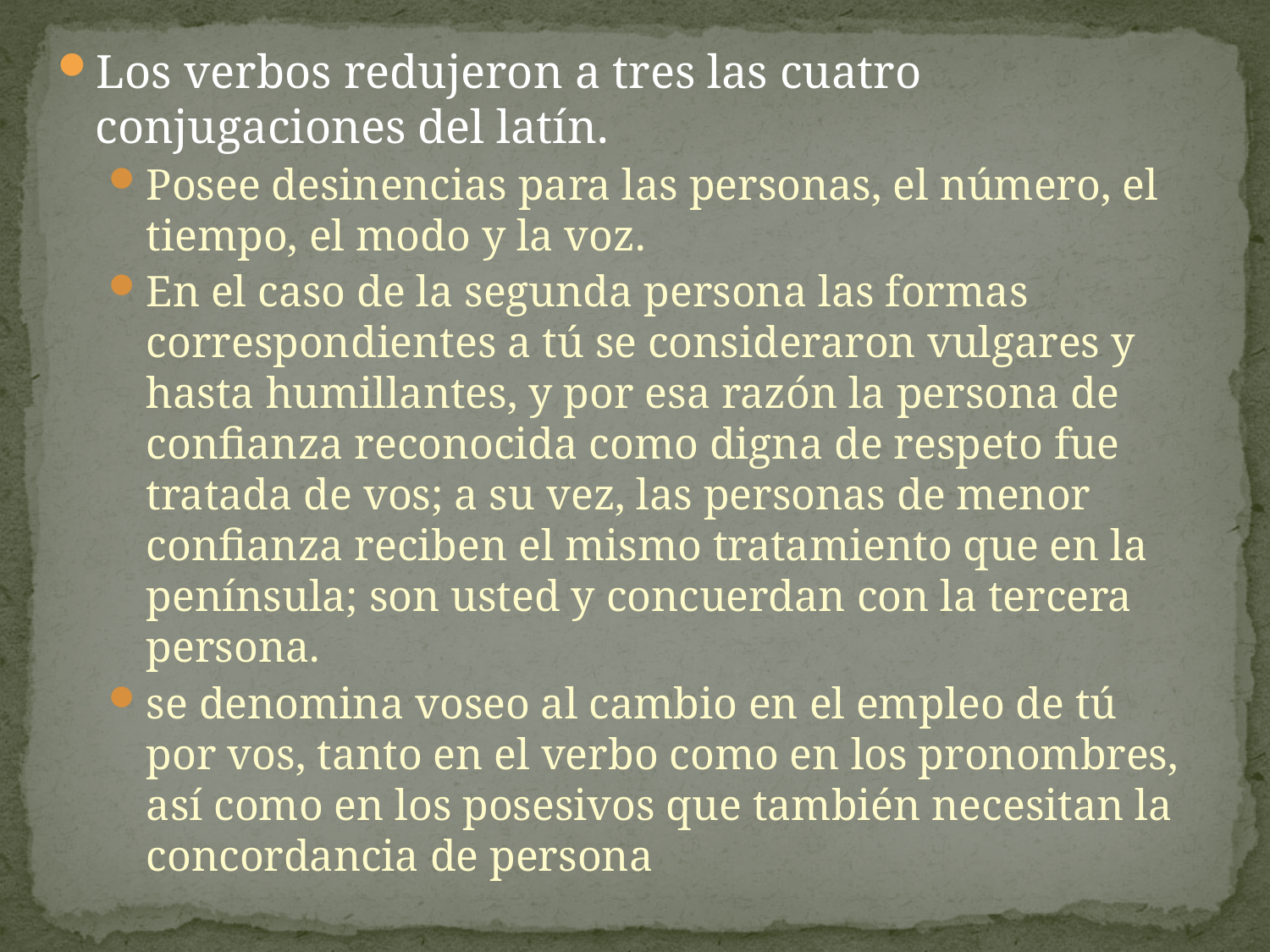

Los verbos redujeron a tres las cuatro conjugaciones del latín.
Posee desinencias para las personas, el número, el tiempo, el modo y la voz.
En el caso de la segunda persona las formas correspondientes a tú se consideraron vulgares y hasta humillantes, y por esa razón la persona de confianza reconocida como digna de respeto fue tratada de vos; a su vez, las personas de menor confianza reciben el mismo tratamiento que en la península; son usted y concuerdan con la tercera persona.
se denomina voseo al cambio en el empleo de tú por vos, tanto en el verbo como en los pronombres, así como en los posesivos que también necesitan la concordancia de persona